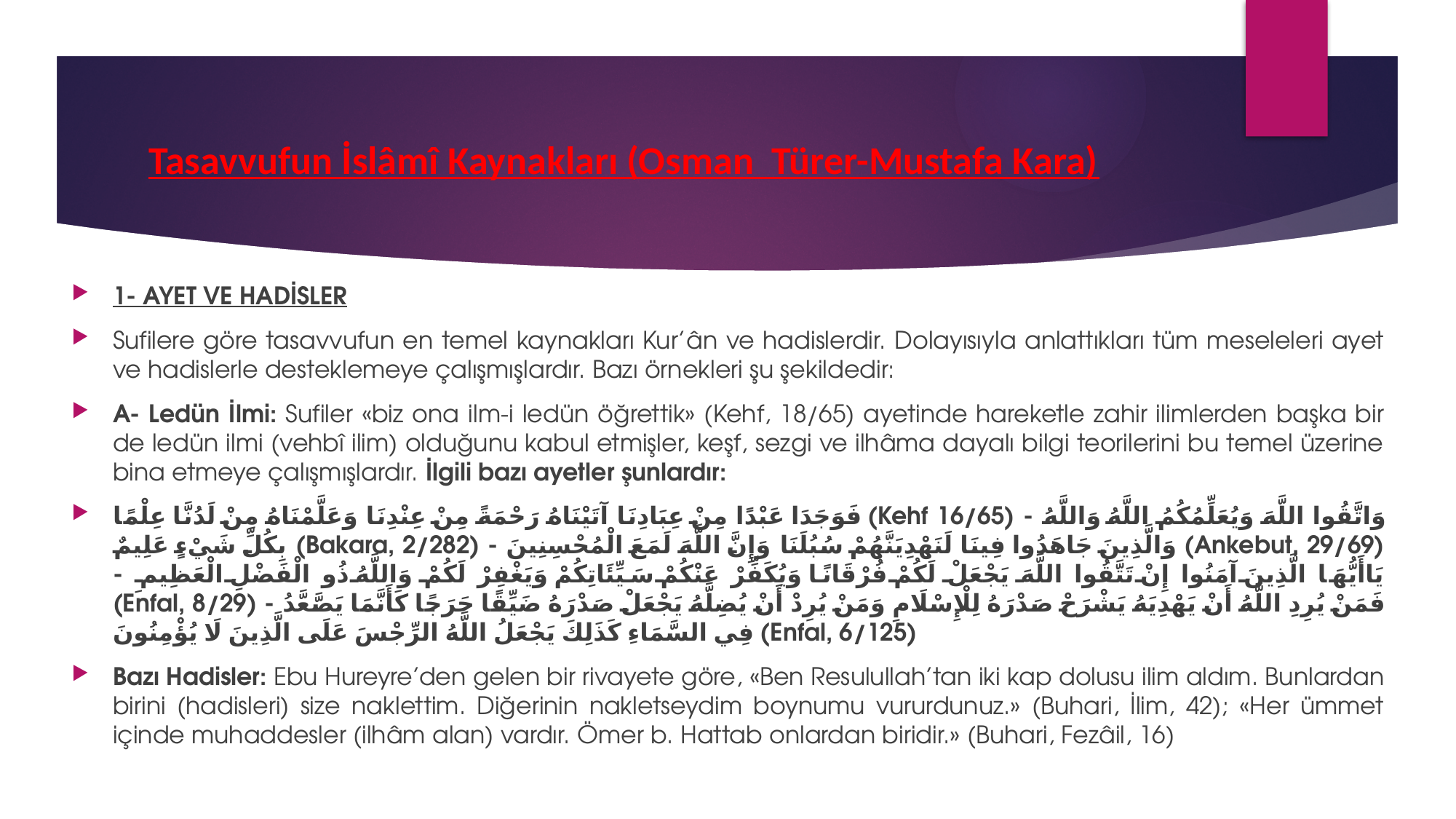

# Tasavvufun İslâmî Kaynakları (Osman  Türer-Mustafa Kara)
1- AYET VE HADİSLER
Sufilere göre tasavvufun en temel kaynakları Kur’ân ve hadislerdir. Dolayısıyla anlattıkları tüm meseleleri ayet ve hadislerle desteklemeye çalışmışlardır. Bazı örnekleri şu şekildedir:
A- Ledün İlmi: Sufiler «biz ona ilm-i ledün öğrettik» (Kehf, 18/65) ayetinde hareketle zahir ilimlerden başka bir de ledün ilmi (vehbî ilim) olduğunu kabul etmişler, keşf, sezgi ve ilhâma dayalı bilgi teorilerini bu temel üzerine bina etmeye çalışmışlardır. İlgili bazı ayetler şunlardır:
فَوَجَدَا عَبْدًا مِنْ عِبَادِنَا آتَيْنَاهُ رَحْمَةً مِنْ عِنْدِنَا وَعَلَّمْنَاهُ مِنْ لَدُنَّا عِلْمًا (Kehf 16/65) - وَاتَّقُوا اللَّهَ وَيُعَلِّمُكُمُ اللَّهُ وَاللَّهُ بِكُلِّ شَيْءٍ عَلِيمٌ (Bakara, 2/282) - وَالَّذِينَ جَاهَدُوا فِينَا لَنَهْدِيَنَّهُمْ سُبُلَنَا وَإِنَّ اللَّهَ لَمَعَ الْمُحْسِنِينَ (Ankebut, 29/69) - يَاأَيُّهَا الَّذِينَ آمَنُوا إِنْ تَتَّقُوا اللَّهَ يَجْعَلْ لَكُمْ فُرْقَانًا وَيُكَفِّرْ عَنْكُمْ سَيِّئَاتِكُمْ وَيَغْفِرْ لَكُمْ وَاللَّهُ ذُو الْفَضْلِ الْعَظِيمِ (Enfal, 8/29) - فَمَنْ يُرِدِ اللَّهُ أَنْ يَهْدِيَهُ يَشْرَحْ صَدْرَهُ لِلْإِسْلَامِ وَمَنْ يُرِدْ أَنْ يُضِلَّهُ يَجْعَلْ صَدْرَهُ ضَيِّقًا حَرَجًا كَأَنَّمَا يَصَّعَّدُ فِي السَّمَاءِ كَذَلِكَ يَجْعَلُ اللَّهُ الرِّجْسَ عَلَى الَّذِينَ لَا يُؤْمِنُونَ (Enfal, 6/125)
Bazı Hadisler: Ebu Hureyre’den gelen bir rivayete göre, «Ben Resulullah’tan iki kap dolusu ilim aldım. Bunlardan birini (hadisleri) size naklettim. Diğerinin nakletseydim boynumu vururdunuz.» (Buhari, İlim, 42); «Her ümmet içinde muhaddesler (ilhâm alan) vardır. Ömer b. Hattab onlardan biridir.» (Buhari, Fezâil, 16)